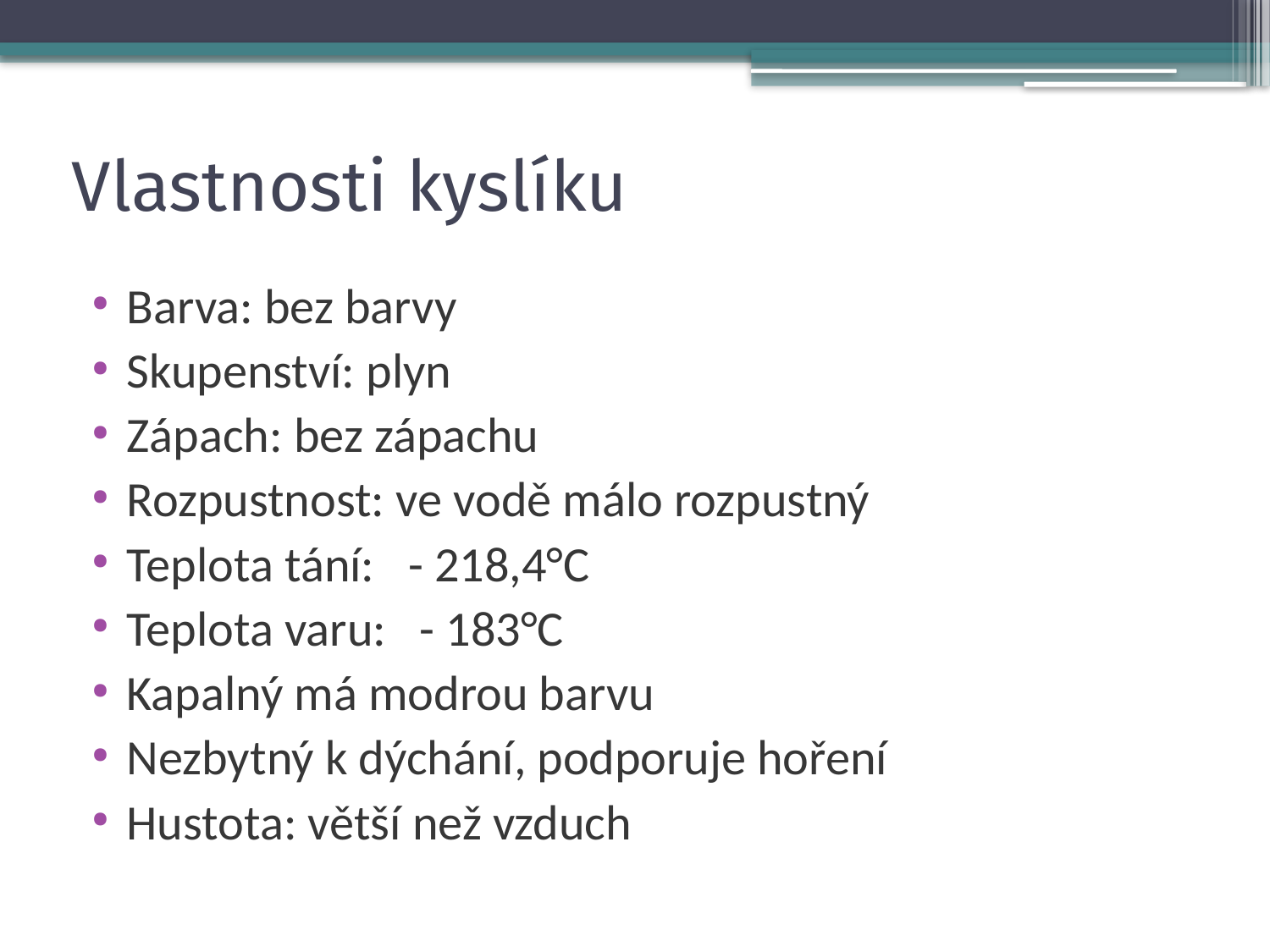

# Vlastnosti kyslíku

Barva: bez barvy
Skupenství: plyn
Zápach: bez zápachu
Rozpustnost: ve vodě málo rozpustný
Teplota tání:   - 218,4°C
Teplota varu:   - 183°C
Kapalný má modrou barvu
Nezbytný k dýchání, podporuje hoření
Hustota: větší než vzduch